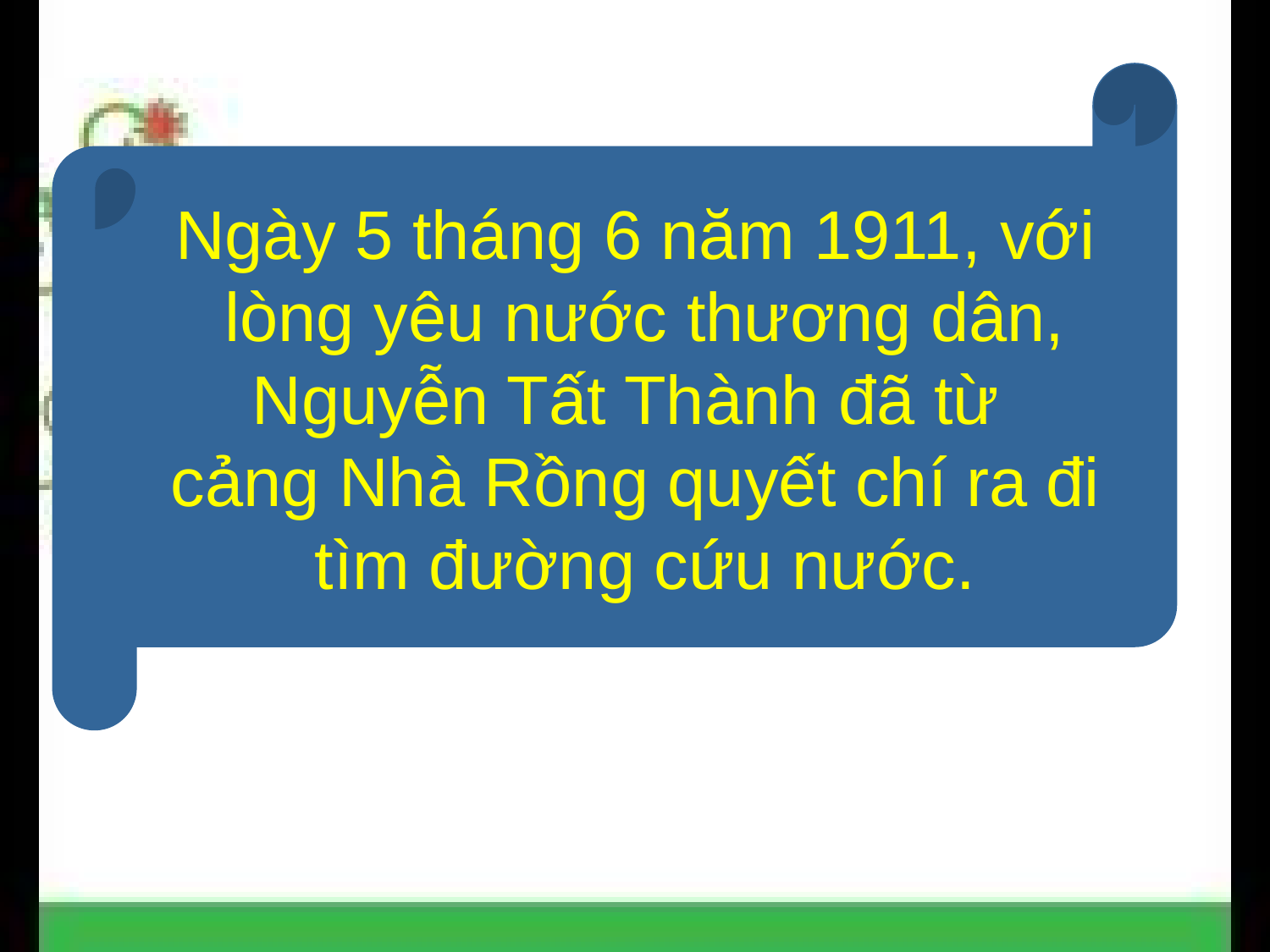

Ngày 5 tháng 6 năm 1911, với
 lòng yêu nước thương dân,
Nguyễn Tất Thành đã từ
cảng Nhà Rồng quyết chí ra đi
 tìm đường cứu nước.